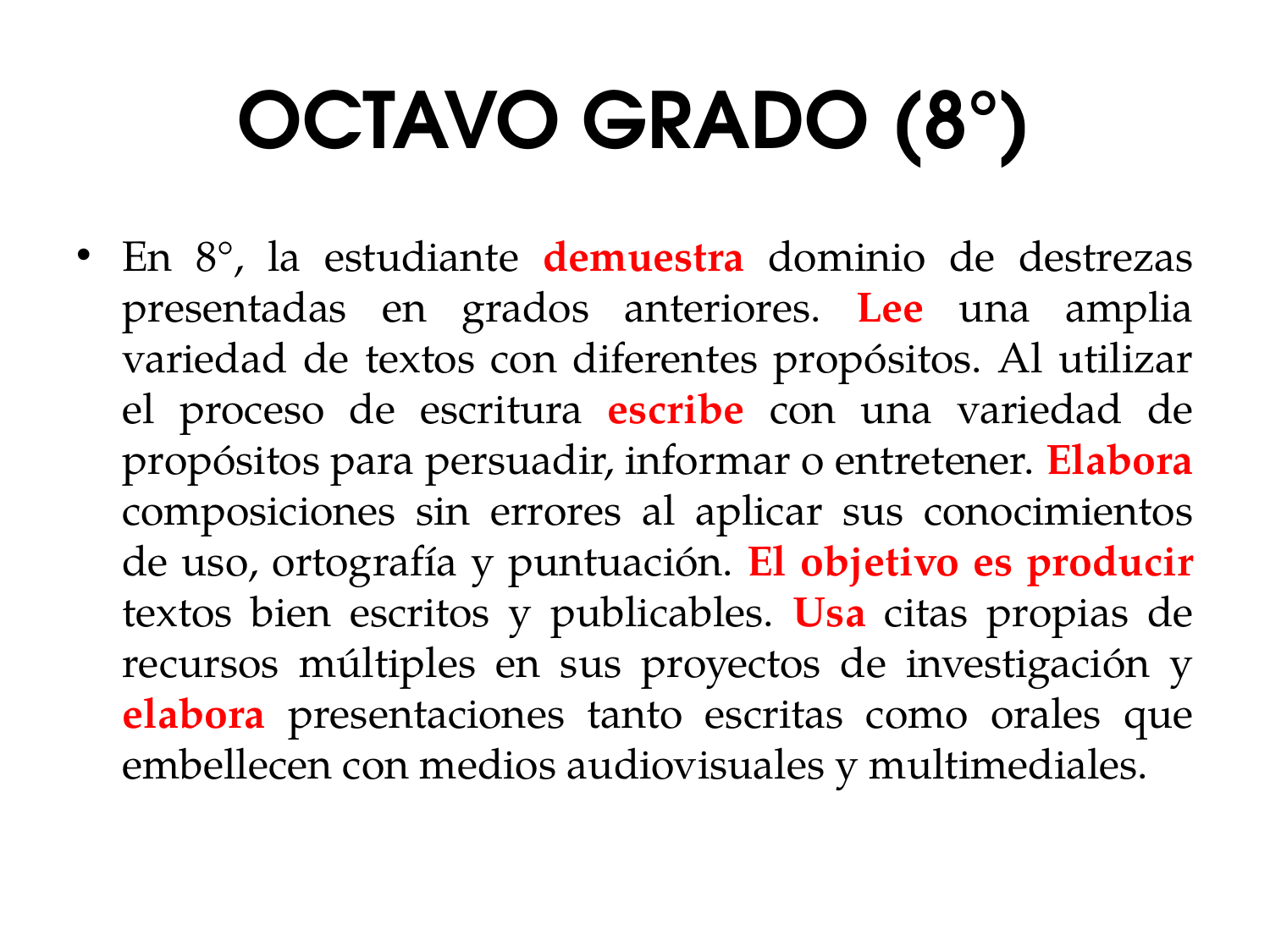

# OCTAVO GRADO (8°)
En 8°, la estudiante demuestra dominio de destrezas presentadas en grados anteriores. Lee una amplia variedad de textos con diferentes propósitos. Al utilizar el proceso de escritura escribe con una variedad de propósitos para persuadir, informar o entretener. Elabora composiciones sin errores al aplicar sus conocimientos de uso, ortografía y puntuación. El objetivo es producir textos bien escritos y publicables. Usa citas propias de recursos múltiples en sus proyectos de investigación y elabora presentaciones tanto escritas como orales que embellecen con medios audiovisuales y multimediales.